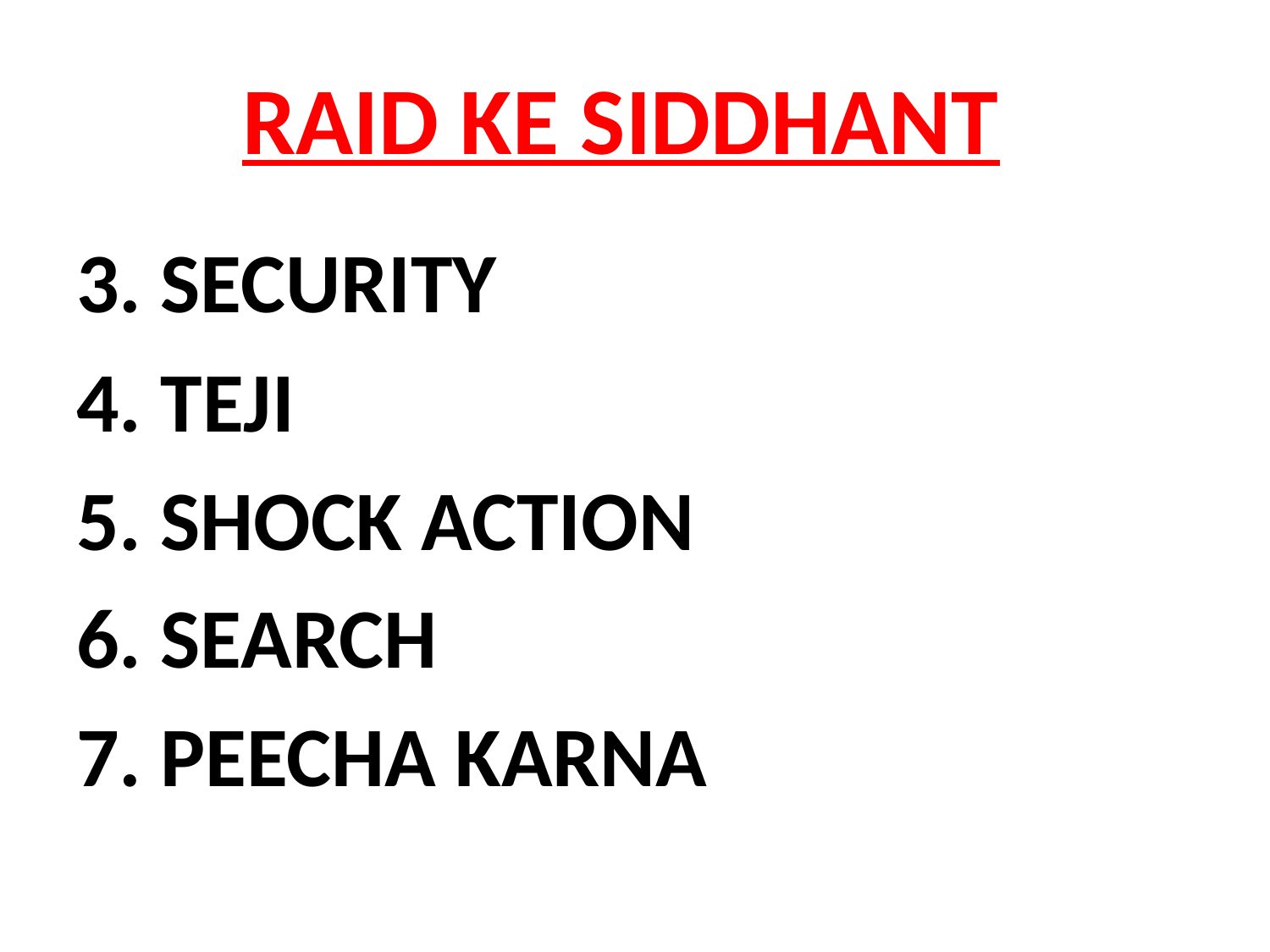

RAID KE SIDDHANT
3. SECURITY
4. TEJI
5. SHOCK ACTION
6. SEARCH
7. PEECHA KARNA